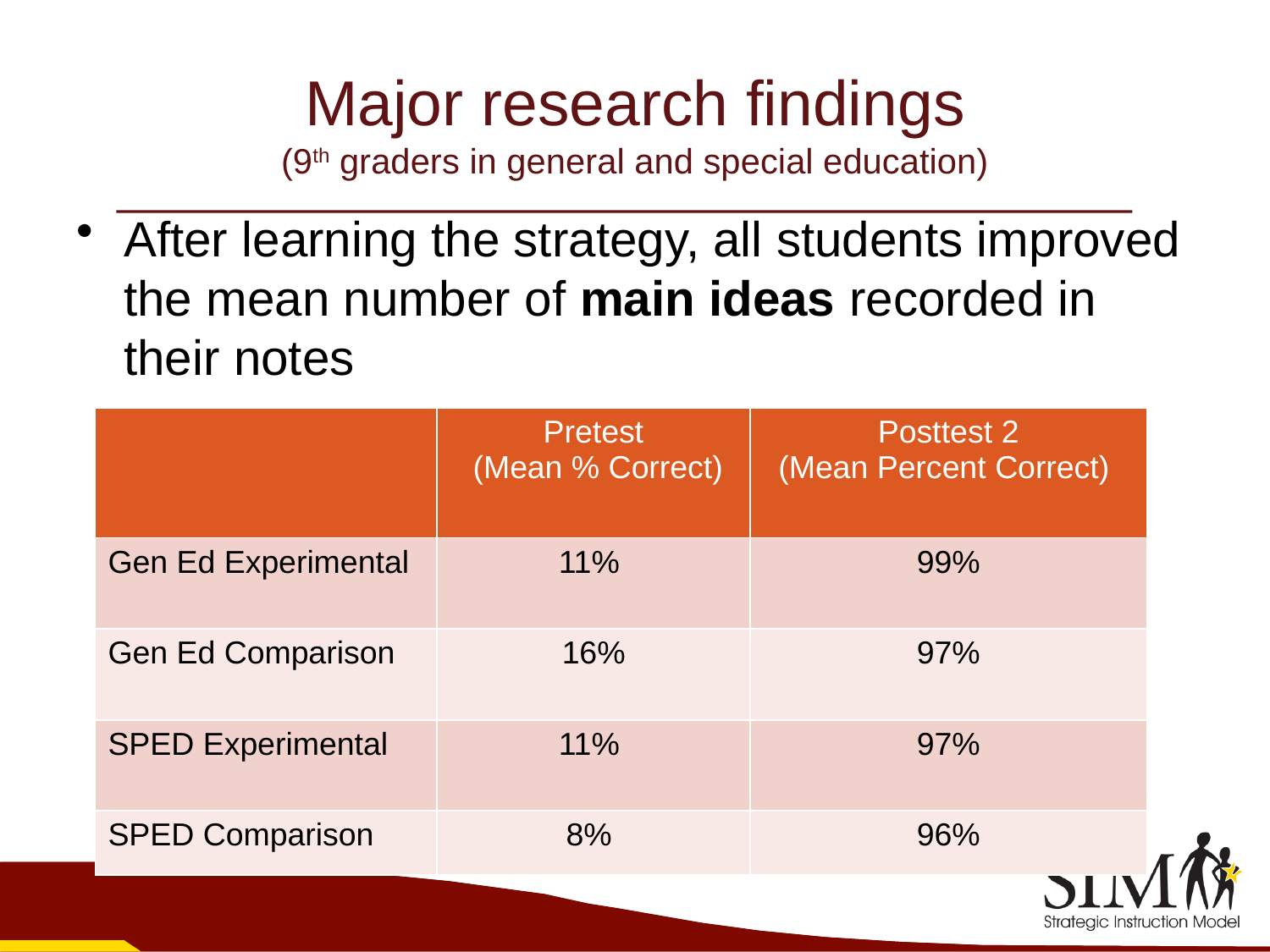

# Major research findings (9th graders in general and special education)
After learning the strategy, all students improved the mean number of main ideas recorded in their notes
|  | Pretest (Mean % Correct) | Posttest 2 (Mean Percent Correct) |
| --- | --- | --- |
| Gen Ed Experimental | 11% | 99% |
| Gen Ed Comparison | 16% | 97% |
| SPED Experimental | 11% | 97% |
| SPED Comparison | 8% | 96% |